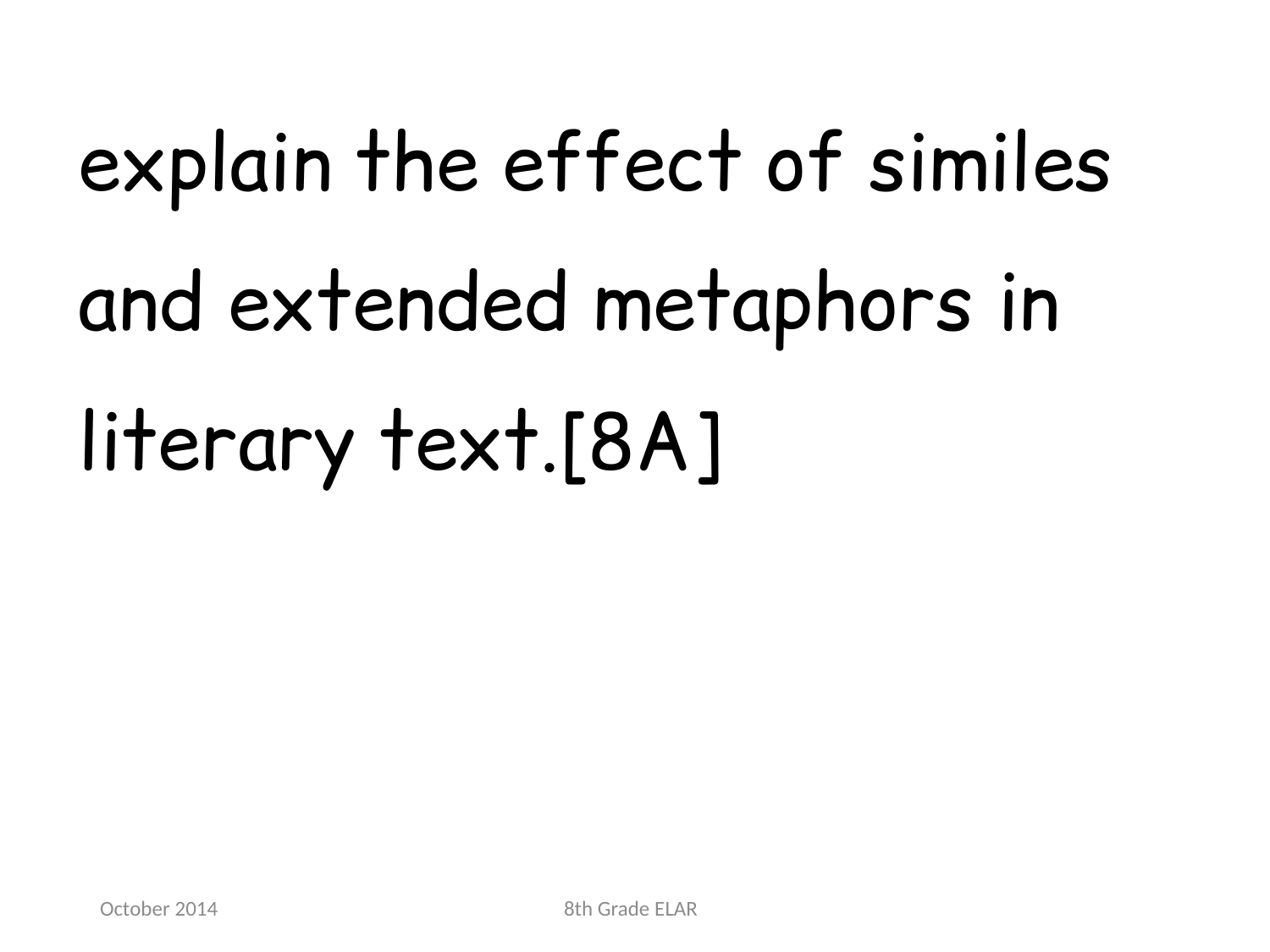

explain the effect of similes and extended metaphors in literary text.[8A]
October 2014
8th Grade ELAR